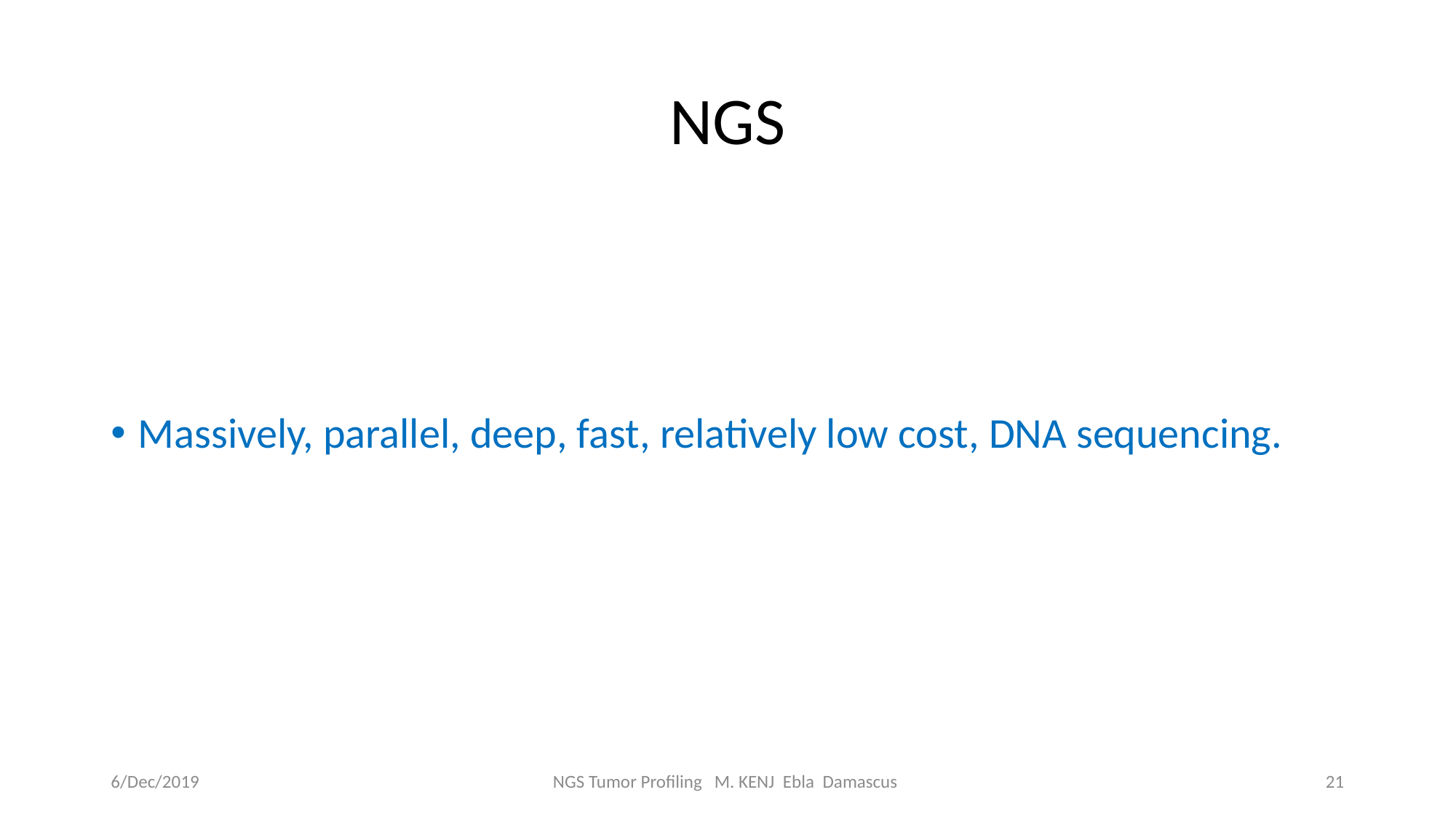

# NGS

Massively, parallel, deep, fast, relatively low cost, DNA sequencing.
6/Dec/2019
NGS Tumor Profiling   M. KENJ  Ebla  Damascus
21